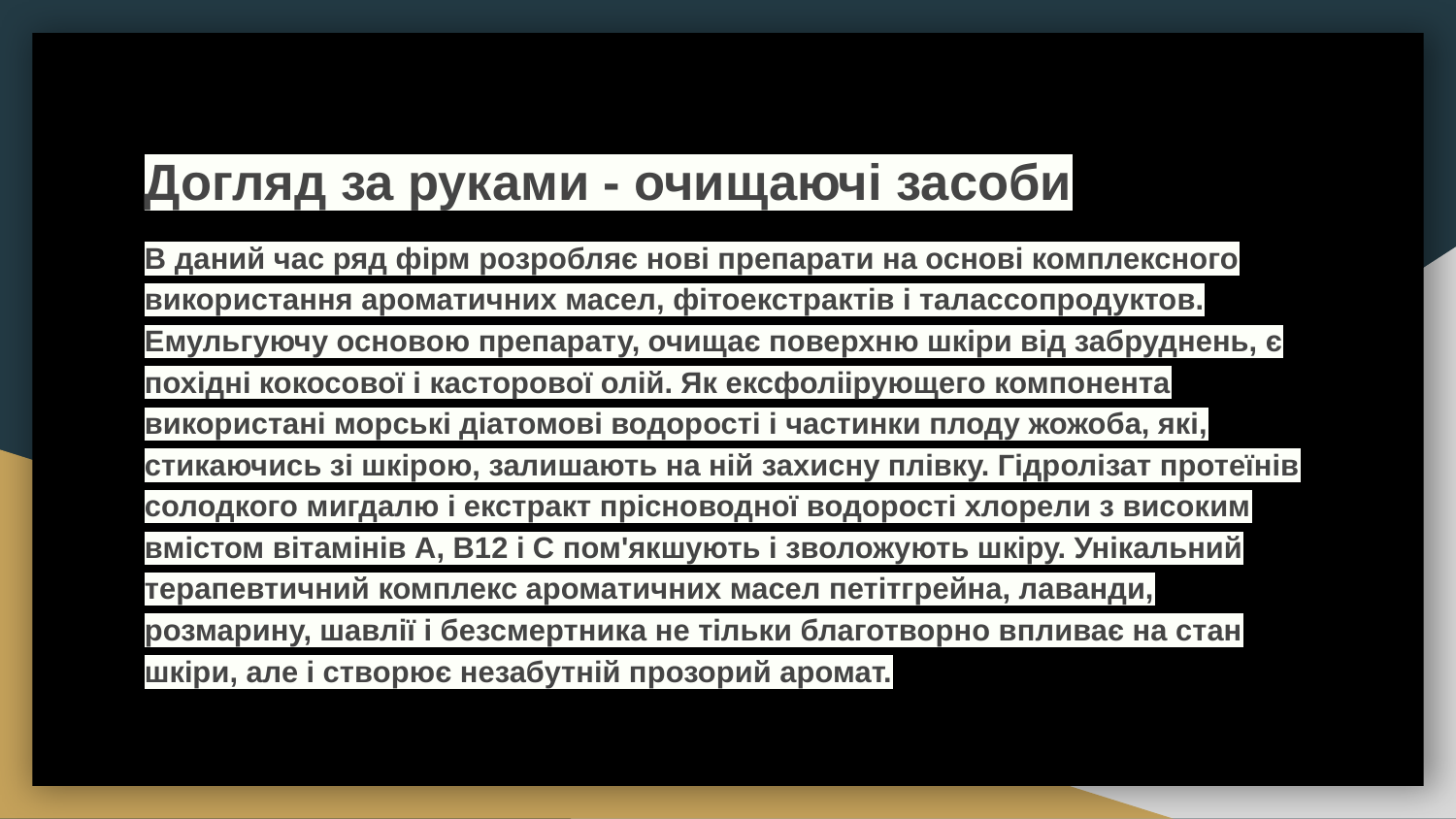

Догляд за руками - очищаючі засоби
В даний час ряд фірм розробляє нові препарати на основі комплексного використання ароматичних масел, фітоекстрактів і талассопродуктов. Емульгуючу основою препарату, очищає поверхню шкіри від забруднень, є похідні кокосової і касторової олій. Як ексфоліірующего компонента використані морські діатомові водорості і частинки плоду жожоба, які, стикаючись зі шкірою, залишають на ній захисну плівку. Гідролізат протеїнів солодкого мигдалю і екстракт прісноводної водорості хлорели з високим вмістом вітамінів А, В12 і С пом'якшують і зволожують шкіру. Унікальний терапевтичний комплекс ароматичних масел петітгрейна, лаванди, розмарину, шавлії і безсмертника не тільки благотворно впливає на стан шкіри, але і створює незабутній прозорий аромат.